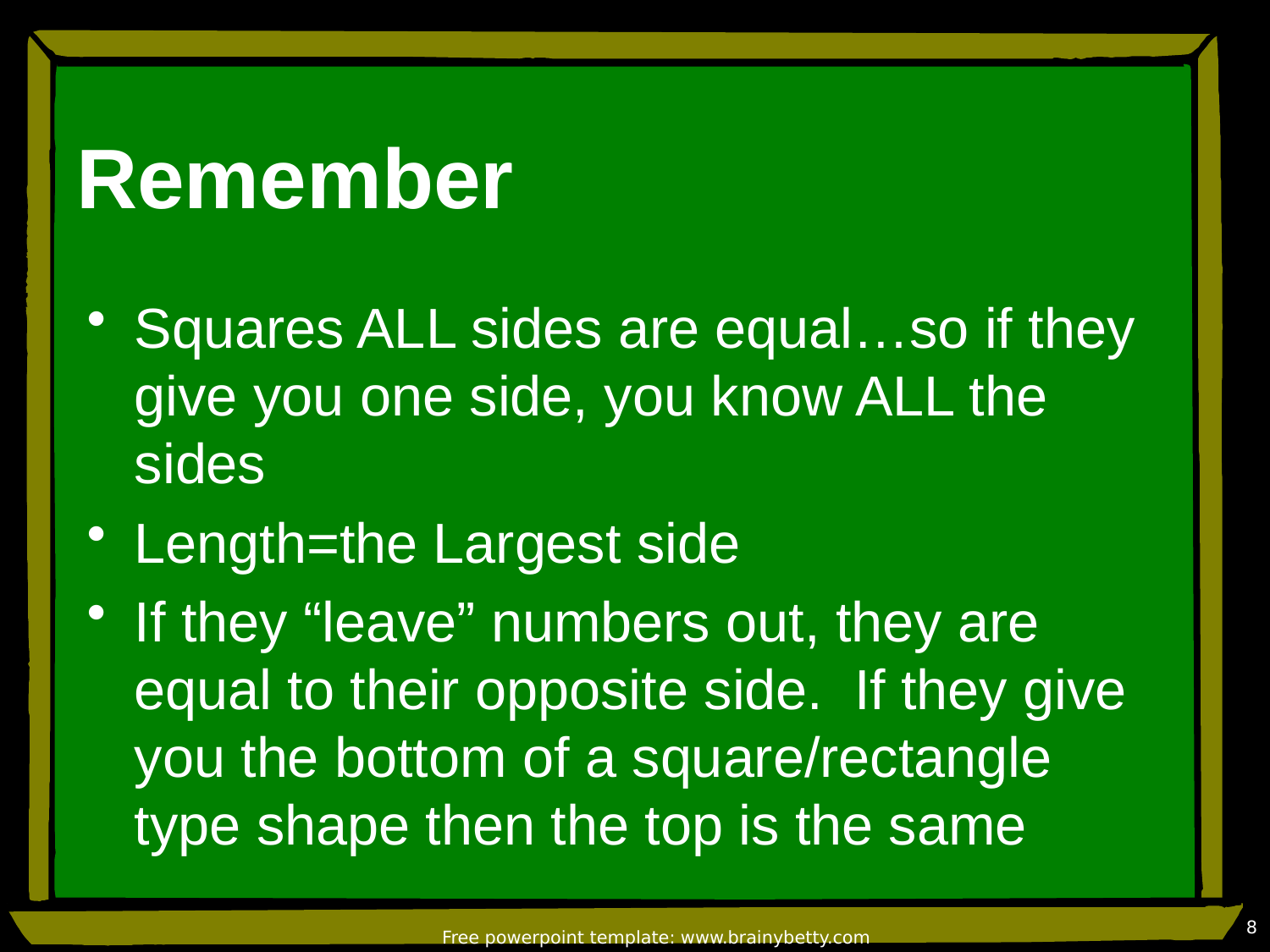

# Remember
Squares ALL sides are equal…so if they give you one side, you know ALL the sides
Length=the Largest side
If they “leave” numbers out, they are equal to their opposite side.  If they give you the bottom of a square/rectangle type shape then the top is the same

8
Free powerpoint template: www.brainybetty.com